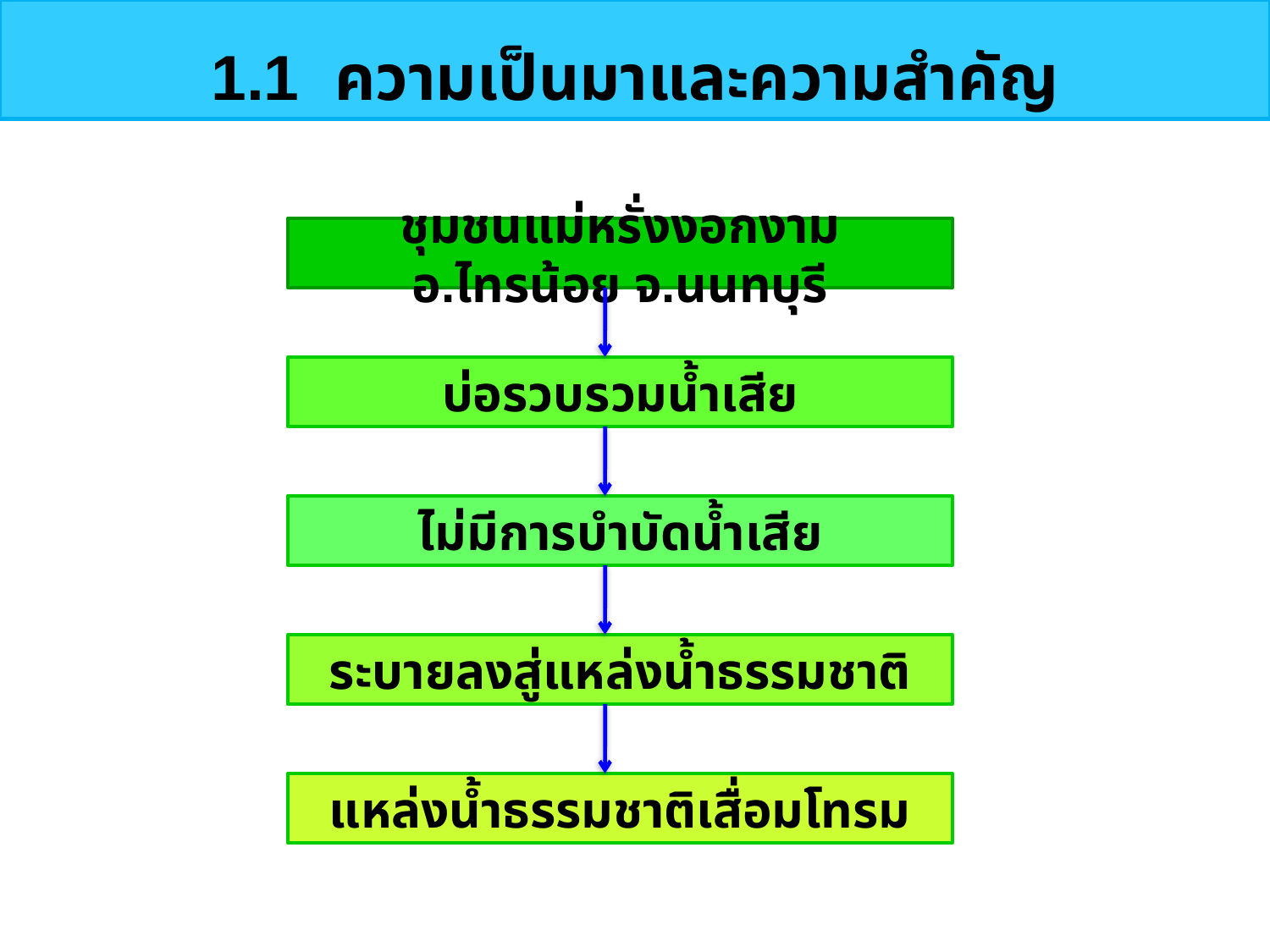

1.1  ความเป็นมาและความสำคัญ
ชุมชนแม่หรั่งงอกงาม อ.ไทรน้อย จ.นนทบุรี
บ่อรวบรวมน้ำเสีย
ไม่มีการบำบัดน้ำเสีย
ระบายลงสู่แหล่งน้ำธรรมชาติ
แหล่งน้ำธรรมชาติเสื่อมโทรม